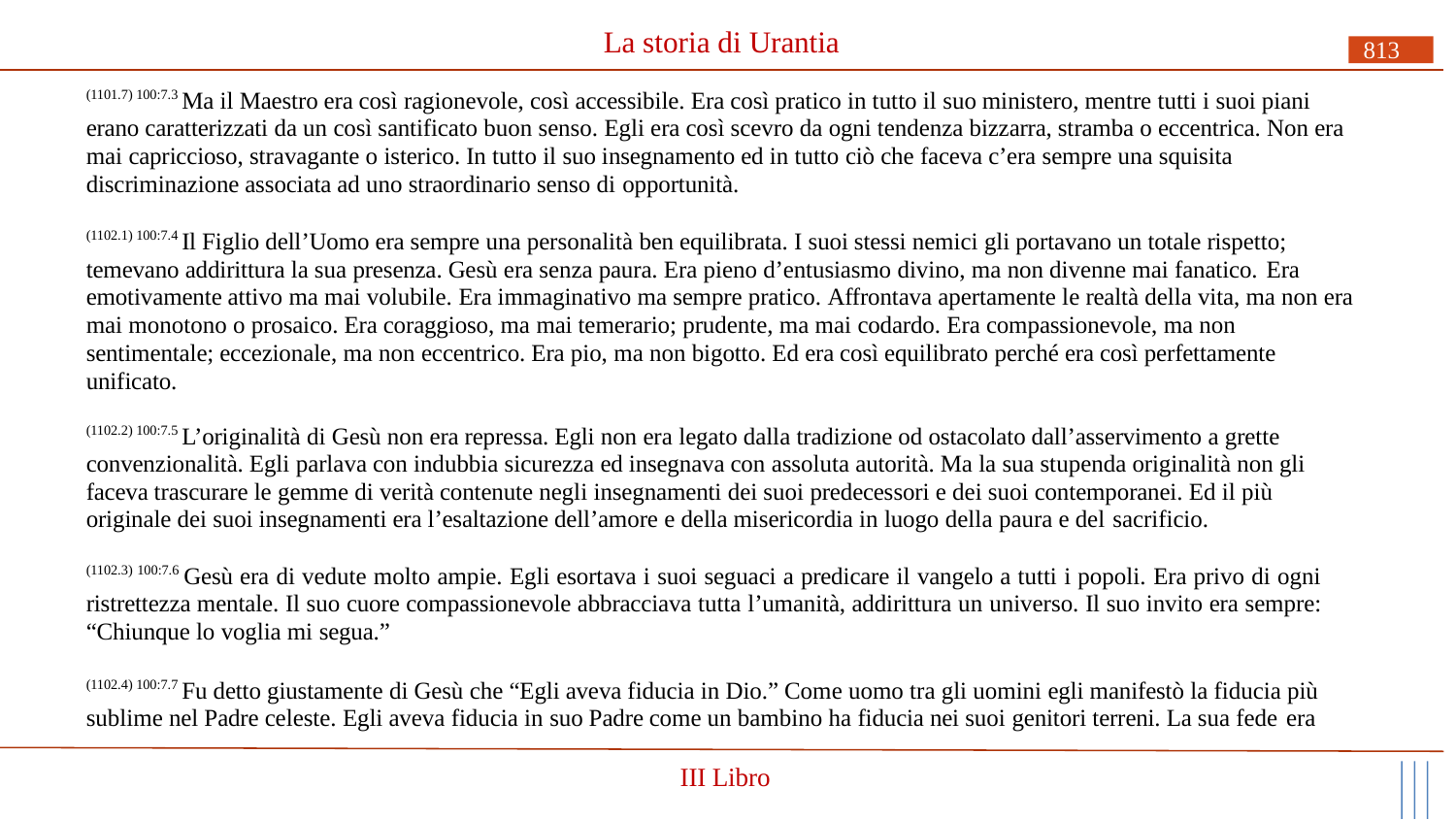

# La storia di Urantia
813

(1101.7) 100:7.3 Ma il Maestro era così ragionevole, così accessibile. Era così pratico in tutto il suo ministero, mentre tutti i suoi piani  erano caratterizzati da un così santificato buon senso. Egli era così scevro da ogni tendenza bizzarra, stramba o eccentrica. Non era  mai capriccioso, stravagante o isterico. In tutto il suo insegnamento ed in tutto ciò che faceva c’era sempre una squisita  discriminazione associata ad uno straordinario senso di opportunità.

(1102.1) 100:7.4 Il Figlio dell’Uomo era sempre una personalità ben equilibrata. I suoi stessi nemici gli portavano un totale rispetto;  temevano addirittura la sua presenza. Gesù era senza paura. Era pieno d’entusiasmo divino, ma non divenne mai fanatico. Era
emotivamente attivo ma mai volubile. Era immaginativo ma sempre pratico. Affrontava apertamente le realtà della vita, ma non era  mai monotono o prosaico. Era coraggioso, ma mai temerario; prudente, ma mai codardo. Era compassionevole, ma non  sentimentale; eccezionale, ma non eccentrico. Era pio, ma non bigotto. Ed era così equilibrato perché era così perfettamente  unificato.

(1102.2) 100:7.5 L’originalità di Gesù non era repressa. Egli non era legato dalla tradizione od ostacolato dall’asservimento a grette  convenzionalità. Egli parlava con indubbia sicurezza ed insegnava con assoluta autorità. Ma la sua stupenda originalità non gli  faceva trascurare le gemme di verità contenute negli insegnamenti dei suoi predecessori e dei suoi contemporanei. Ed il più  originale dei suoi insegnamenti era l’esaltazione dell’amore e della misericordia in luogo della paura e del sacrificio.

(1102.3) 100:7.6 Gesù era di vedute molto ampie. Egli esortava i suoi seguaci a predicare il vangelo a tutti i popoli. Era privo di ogni  ristrettezza mentale. Il suo cuore compassionevole abbracciava tutta l’umanità, addirittura un universo. Il suo invito era sempre:  “Chiunque lo voglia mi segua.”

(1102.4) 100:7.7 Fu detto giustamente di Gesù che “Egli aveva fiducia in Dio.” Come uomo tra gli uomini egli manifestò la fiducia più  sublime nel Padre celeste. Egli aveva fiducia in suo Padre come un bambino ha fiducia nei suoi genitori terreni. La sua fede era

III Libro